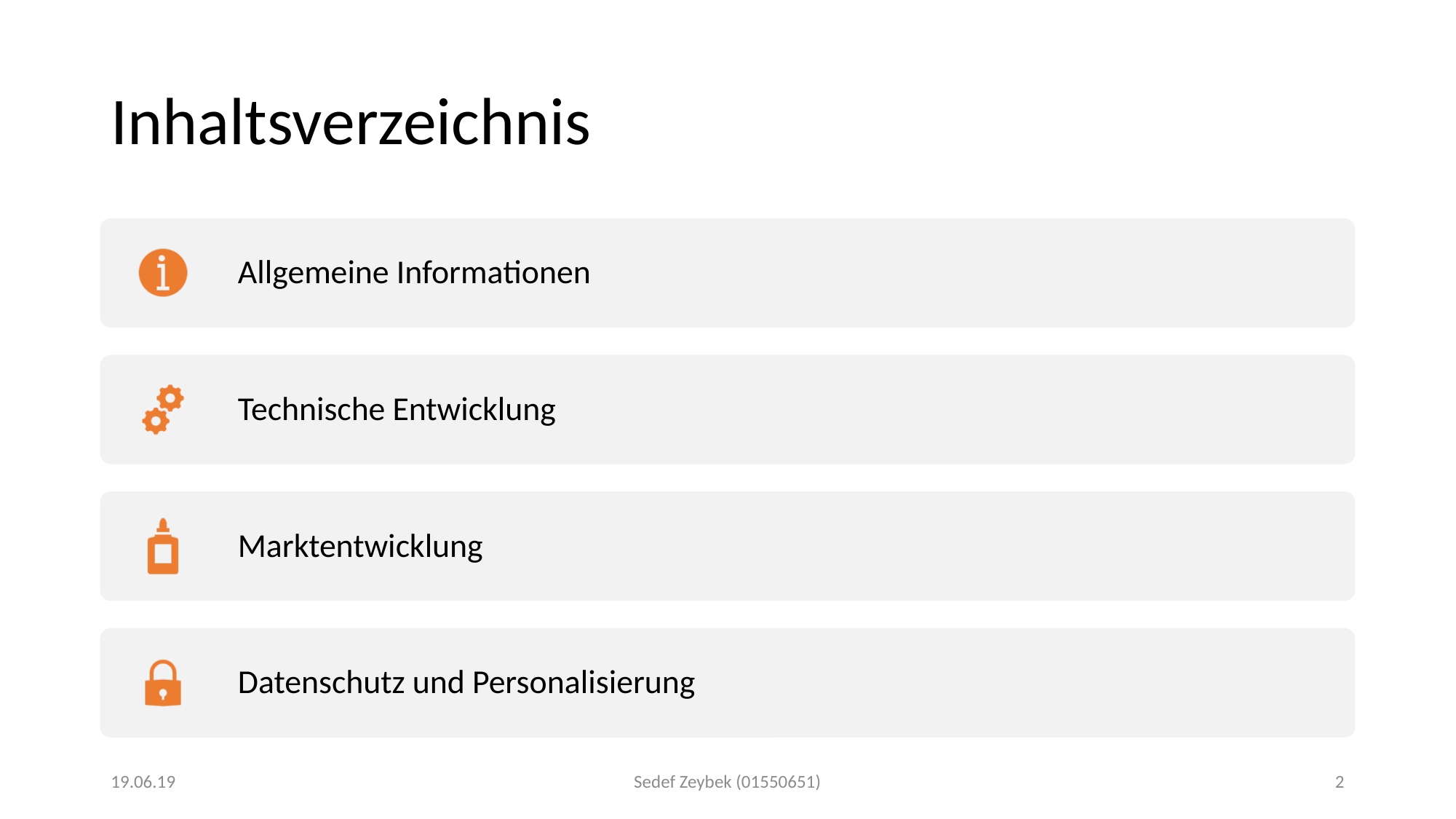

# Inhaltsverzeichnis
Allgemeine Informationen
Technische Entwicklung
Marktentwicklung
Datenschutz und Personalisierung
19.06.19
Sedef Zeybek (01550651)
2